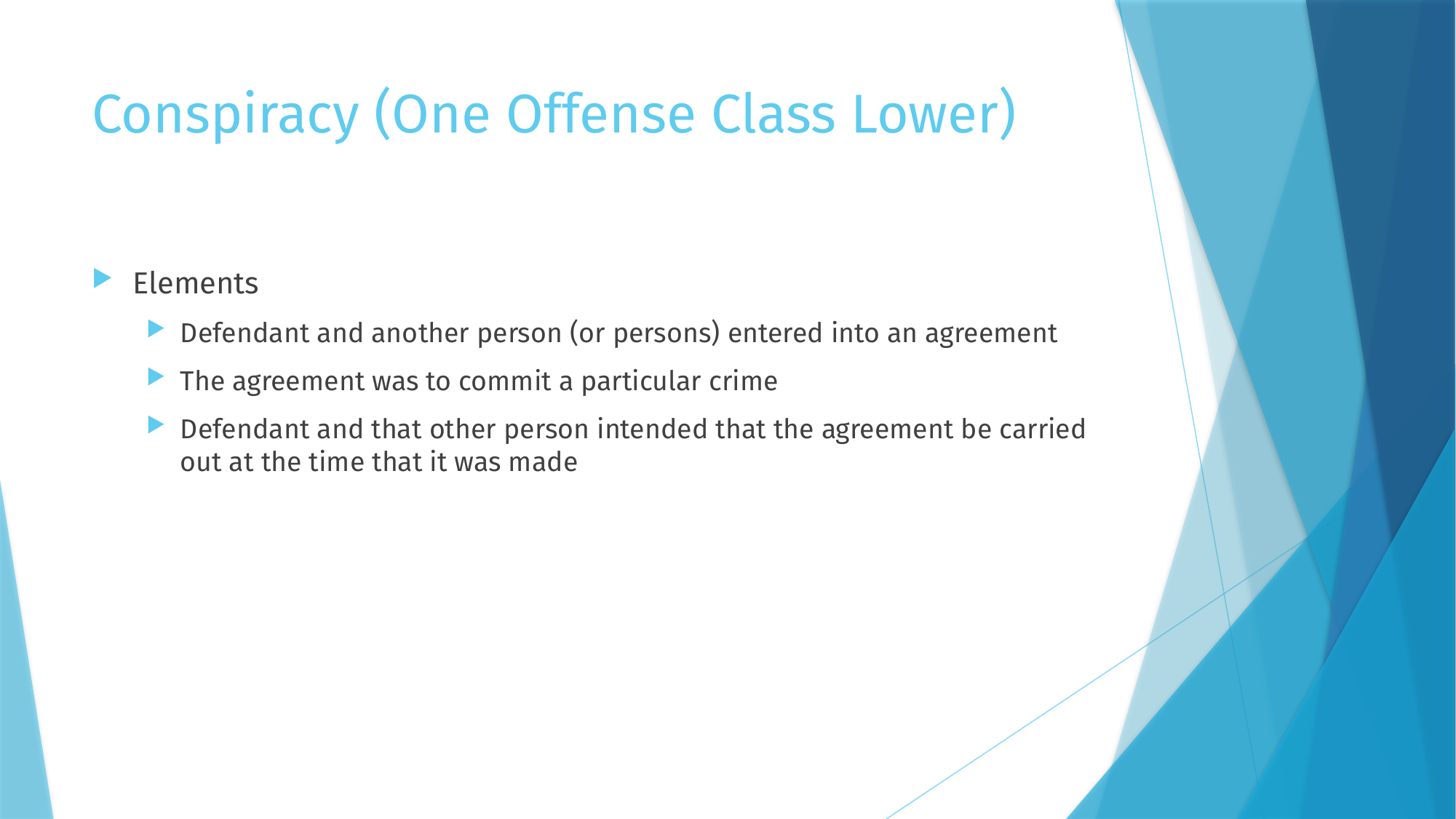

# Conspiracy (One Offense Class Lower)
Elements
Defendant and another person (or persons) entered into an agreement
The agreement was to commit a particular crime
Defendant and that other person intended that the agreement be carried out at the time that it was made